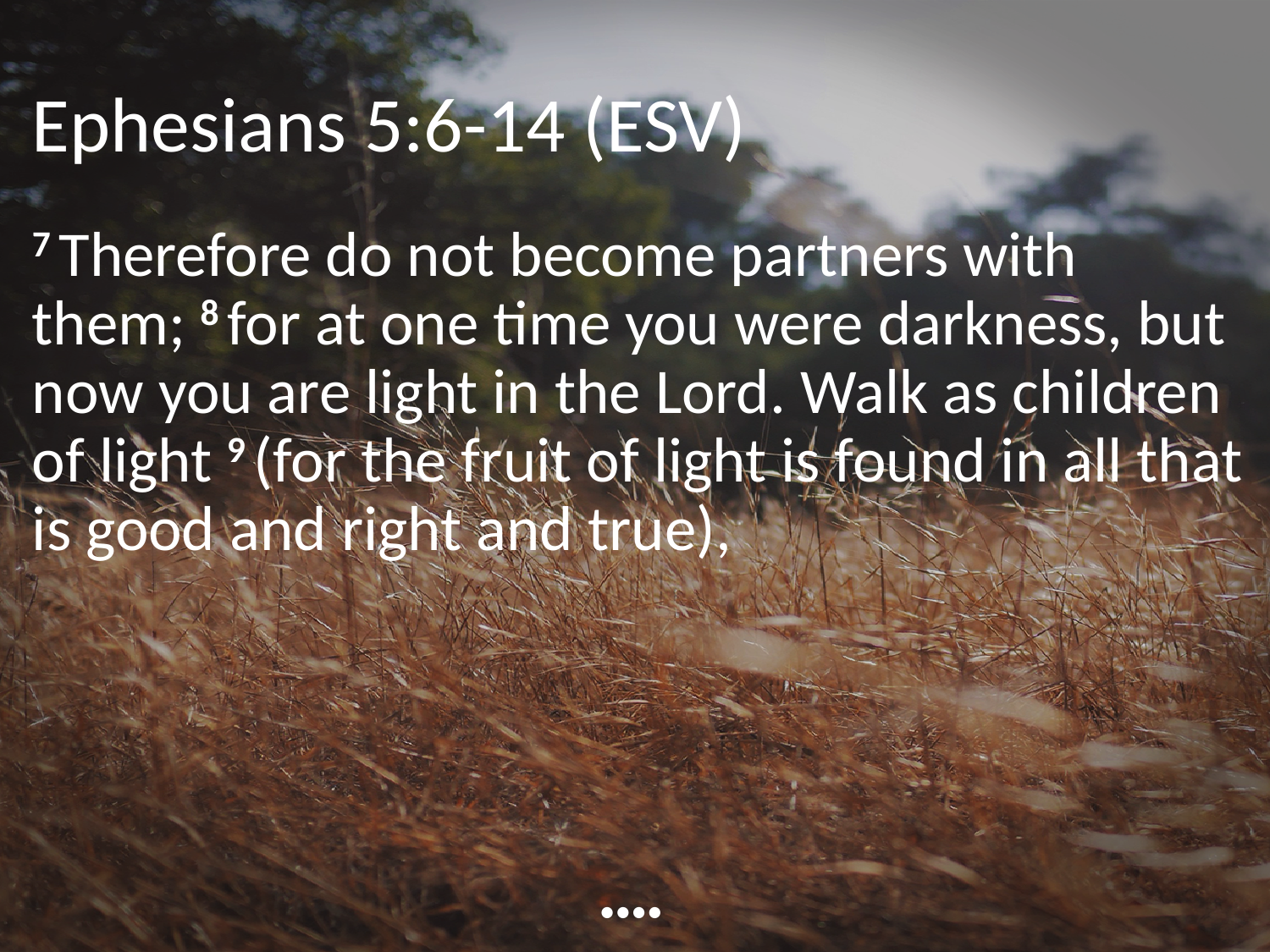

# Ephesians 5:6-14 (ESV)
7 Therefore do not become partners with them; 8 for at one time you were darkness, but now you are light in the Lord. Walk as children of light 9 (for the fruit of light is found in all that is good and right and true),
••••